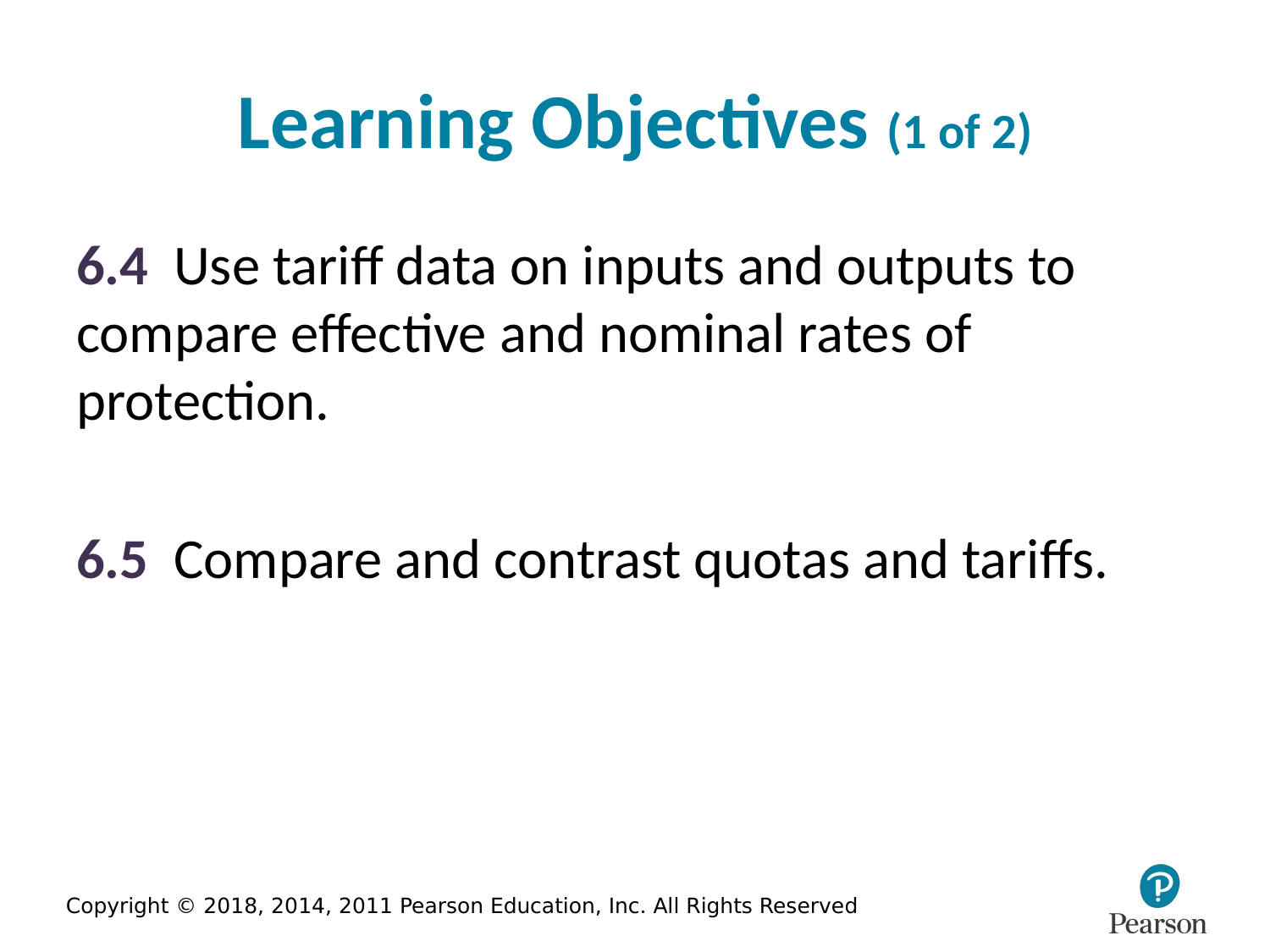

# Learning Objectives (1 of 2)
6.4  Use tariff data on inputs and outputs to compare effective and nominal rates of protection.

6.5  Compare and contrast quotas and tariffs.